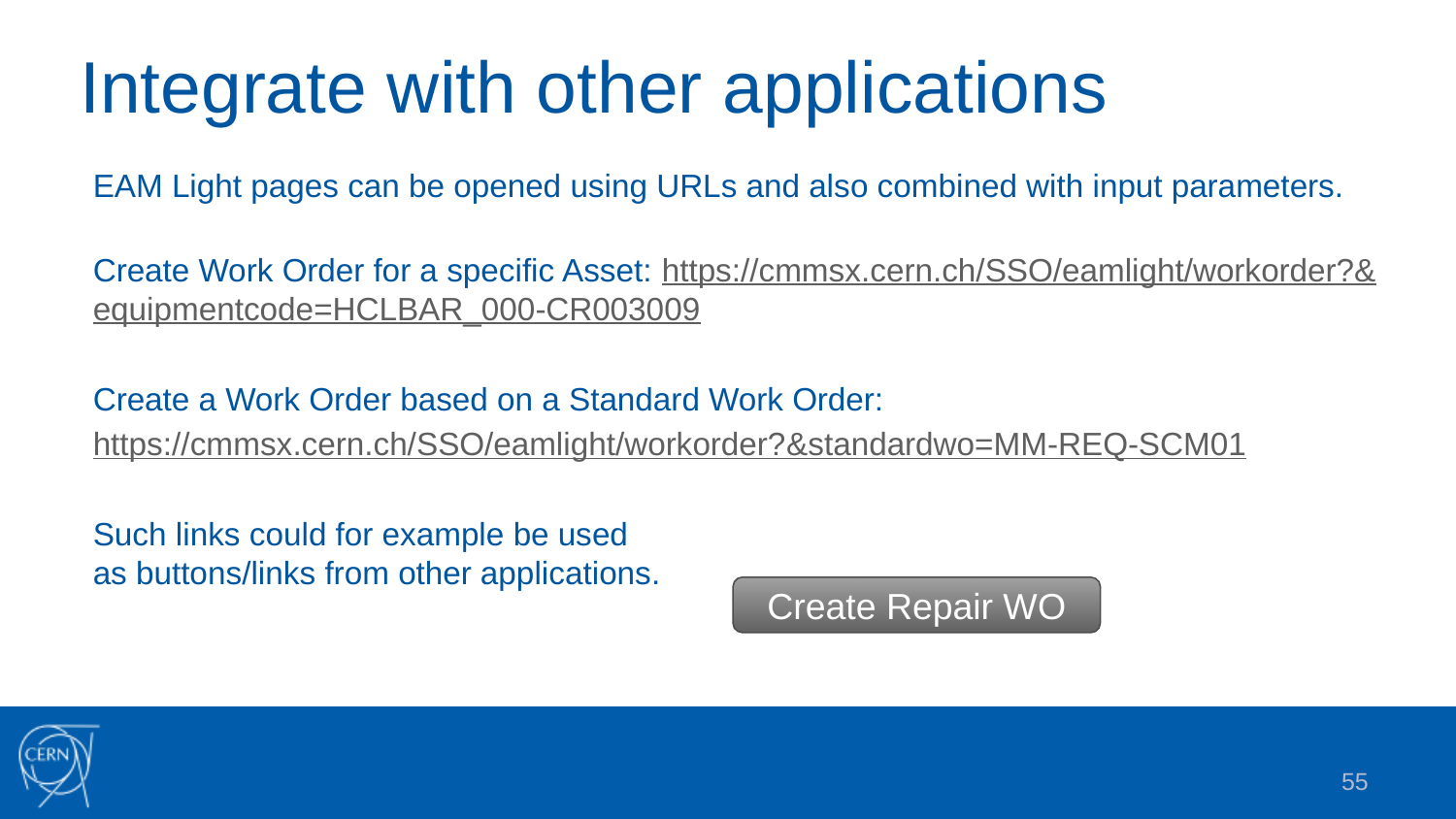

# Integrate with other applications
EAM Light pages can be opened using URLs and also combined with input parameters.
Create Work Order for a specific Asset: https://cmmsx.cern.ch/SSO/eamlight/workorder?&equipmentcode=HCLBAR_000-CR003009

Create a Work Order based on a Standard Work Order:
https://cmmsx.cern.ch/SSO/eamlight/workorder?&standardwo=MM-REQ-SCM01

Such links could for example be used
as buttons/links from other applications.
Create Repair WO
55